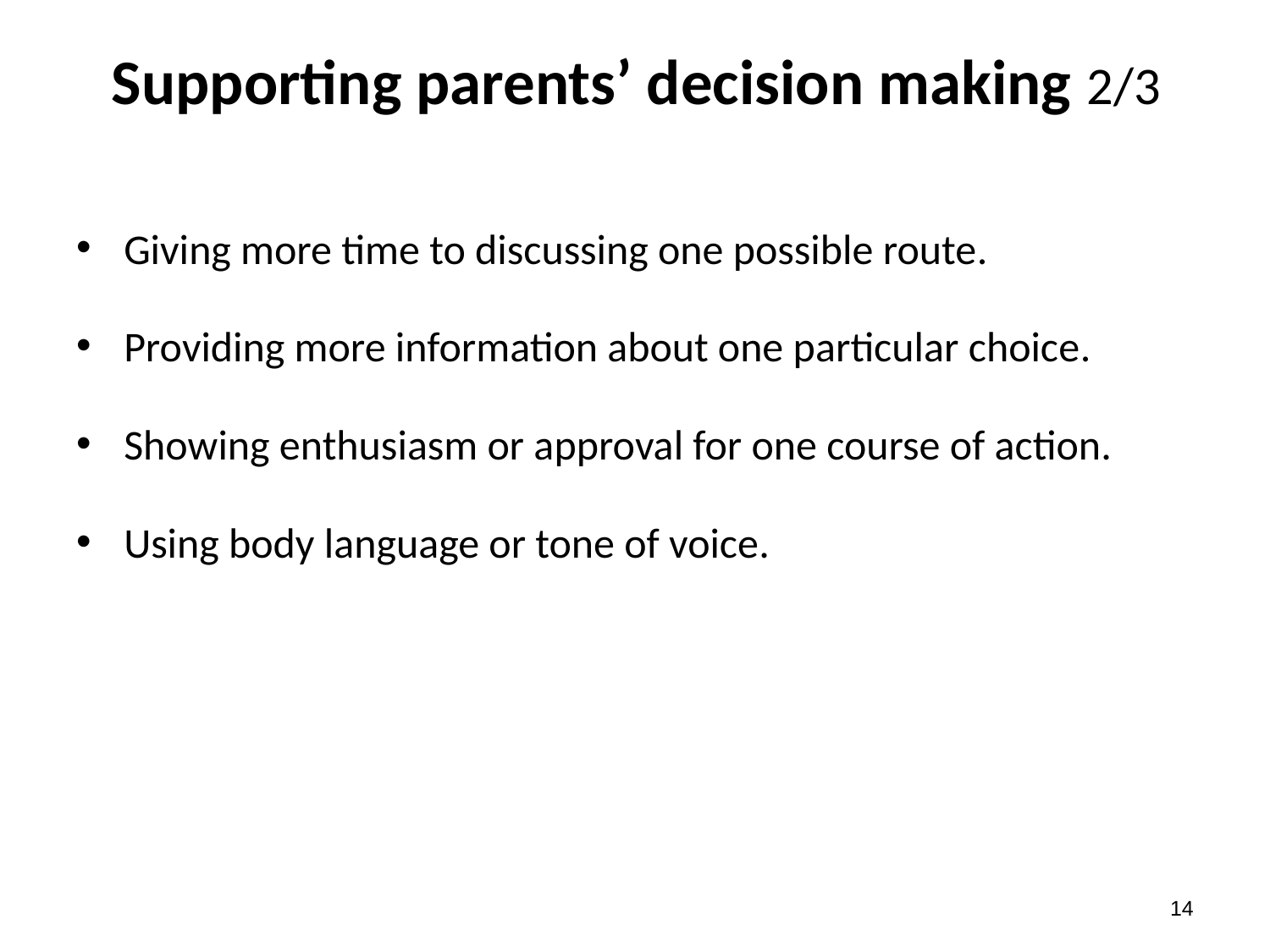

# Supporting parents’ decision making 2/3

Giving more time to discussing one possible route.

Providing more information about one particular choice.

Showing enthusiasm or approval for one course of action.

Using body language or tone of voice.

14